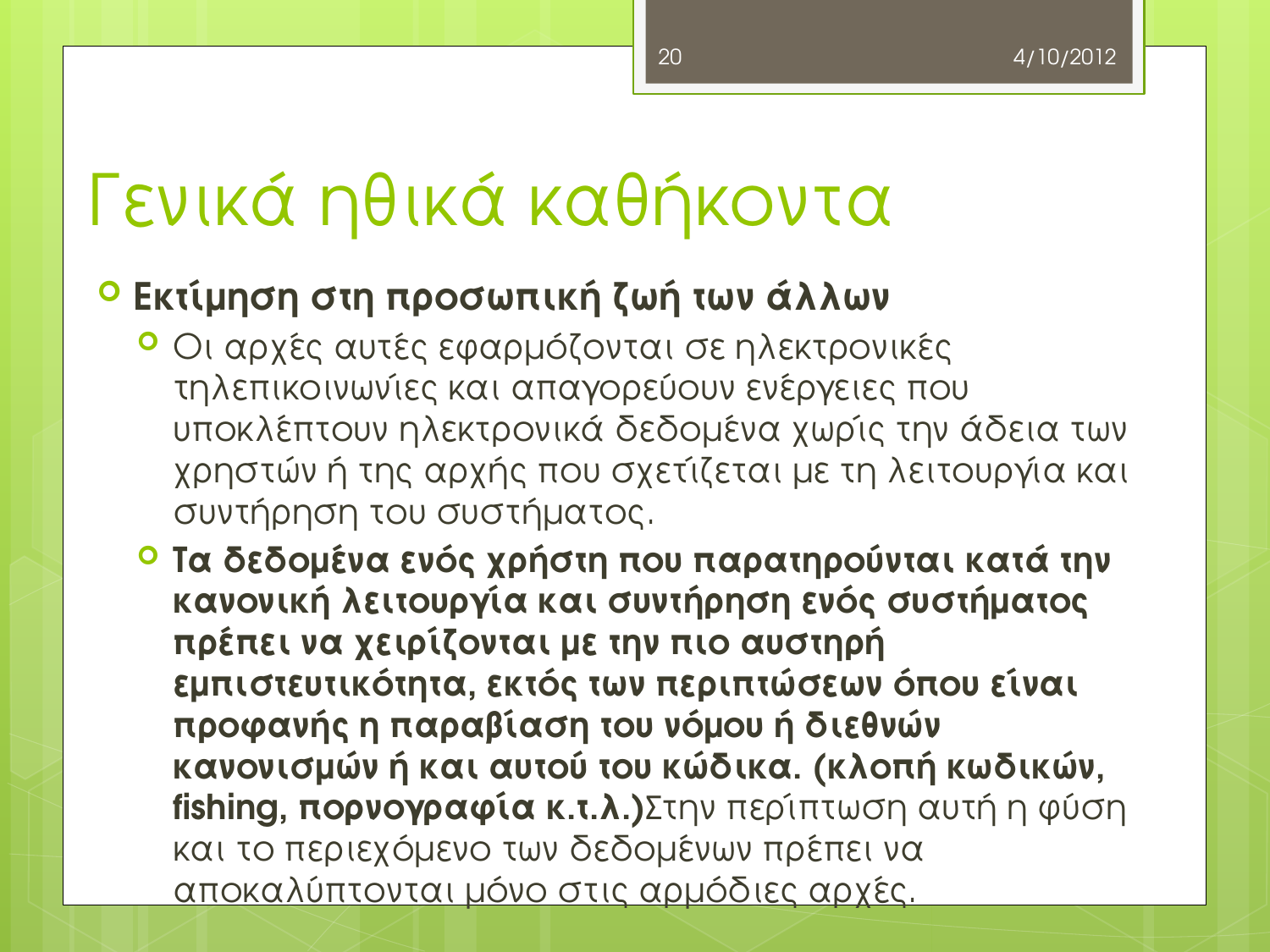

20
4/10/2012
# Γενικά ηθικά καθήκοντα
Εκτίμηση στη προσωπική ζωή των άλλων
Οι αρχές αυτές εφαρμόζονται σε ηλεκτρονικές τηλεπικοινωνίες και απαγορεύουν ενέργειες που υποκλέπτουν ηλεκτρονικά δεδομένα χωρίς την άδεια των χρηστών ή της αρχής που σχετίζεται με τη λειτουργία και συντήρηση του συστήματος.
Τα δεδομένα ενός χρήστη που παρατηρούνται κατά την κανονική λειτουργία και συντήρηση ενός συστήματος πρέπει να χειρίζονται με την πιο αυστηρή εμπιστευτικότητα, εκτός των περιπτώσεων όπου είναι προφανής η παραβίαση του νόμου ή διεθνών κανονισμών ή και αυτού του κώδικα. (κλοπή κωδικών, fishing, πορνογραφία κ.τ.λ.)Στην περίπτωση αυτή η φύση και το περιεχόμενο των δεδομένων πρέπει να αποκαλύπτονται μόνο στις αρμόδιες αρχές.